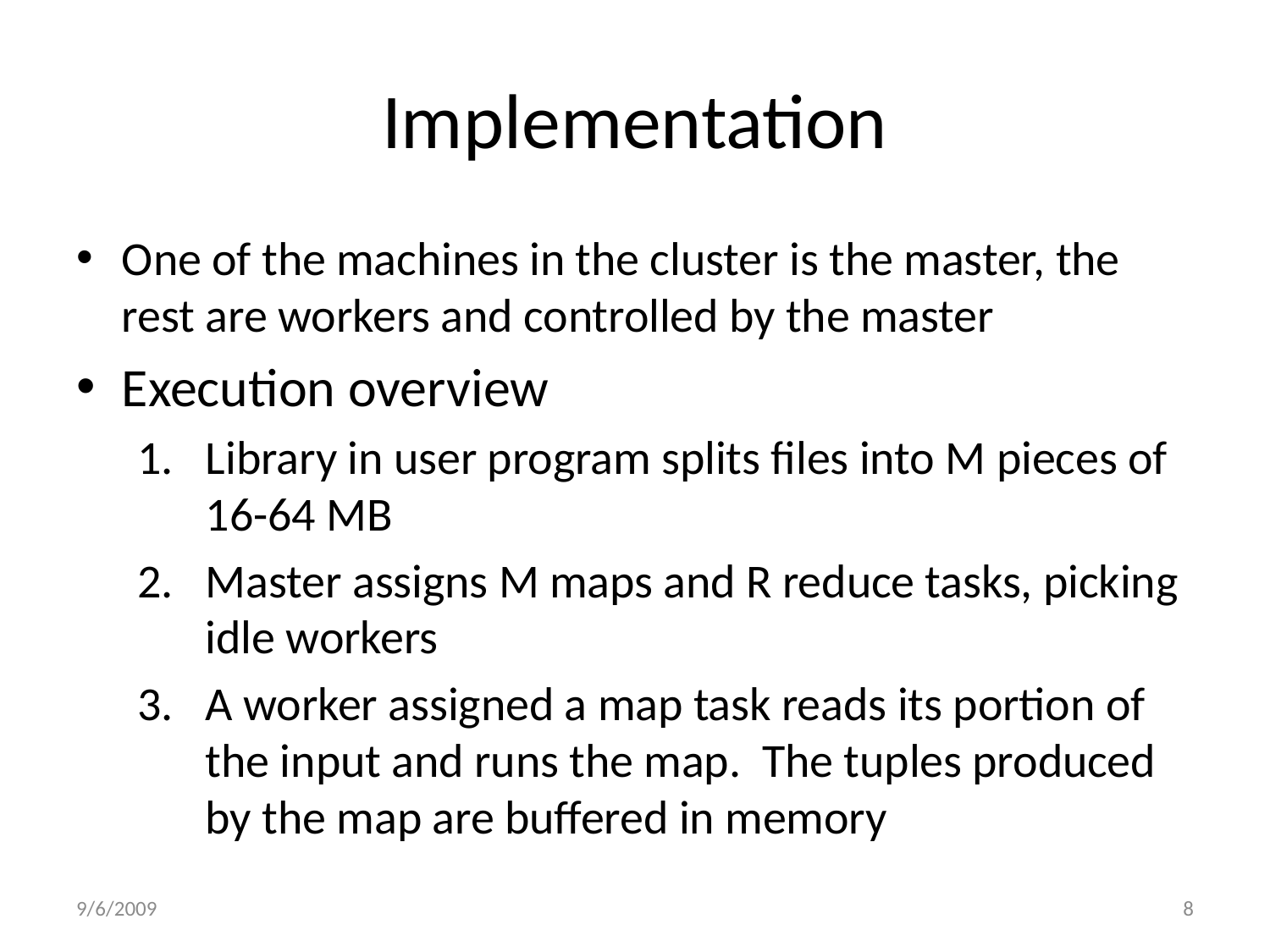

# Implementation
One of the machines in the cluster is the master, the rest are workers and controlled by the master
Execution overview
Library in user program splits files into M pieces of 16-64 MB
Master assigns M maps and R reduce tasks, picking idle workers
A worker assigned a map task reads its portion of the input and runs the map.  The tuples produced by the map are buffered in memory
9/6/2009
8